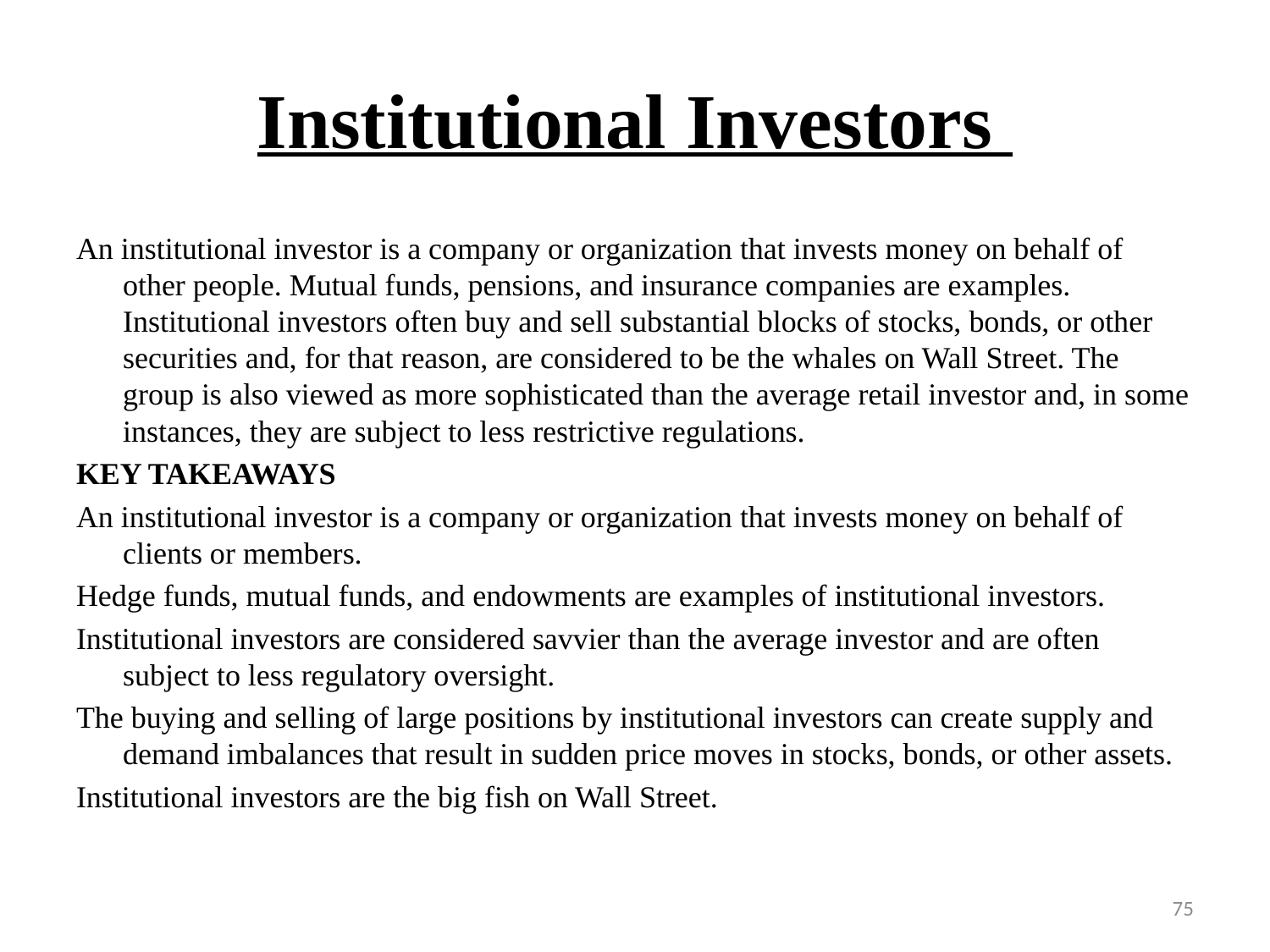

# Institutional Investors
An institutional investor is a company or organization that invests money on behalf of other people. Mutual funds, pensions, and insurance companies are examples. Institutional investors often buy and sell substantial blocks of stocks, bonds, or other securities and, for that reason, are considered to be the whales on Wall Street. The group is also viewed as more sophisticated than the average retail investor and, in some instances, they are subject to less restrictive regulations.
KEY TAKEAWAYS
An institutional investor is a company or organization that invests money on behalf of clients or members.
Hedge funds, mutual funds, and endowments are examples of institutional investors.
Institutional investors are considered savvier than the average investor and are often subject to less regulatory oversight.
The buying and selling of large positions by institutional investors can create supply and demand imbalances that result in sudden price moves in stocks, bonds, or other assets.
Institutional investors are the big fish on Wall Street.

75